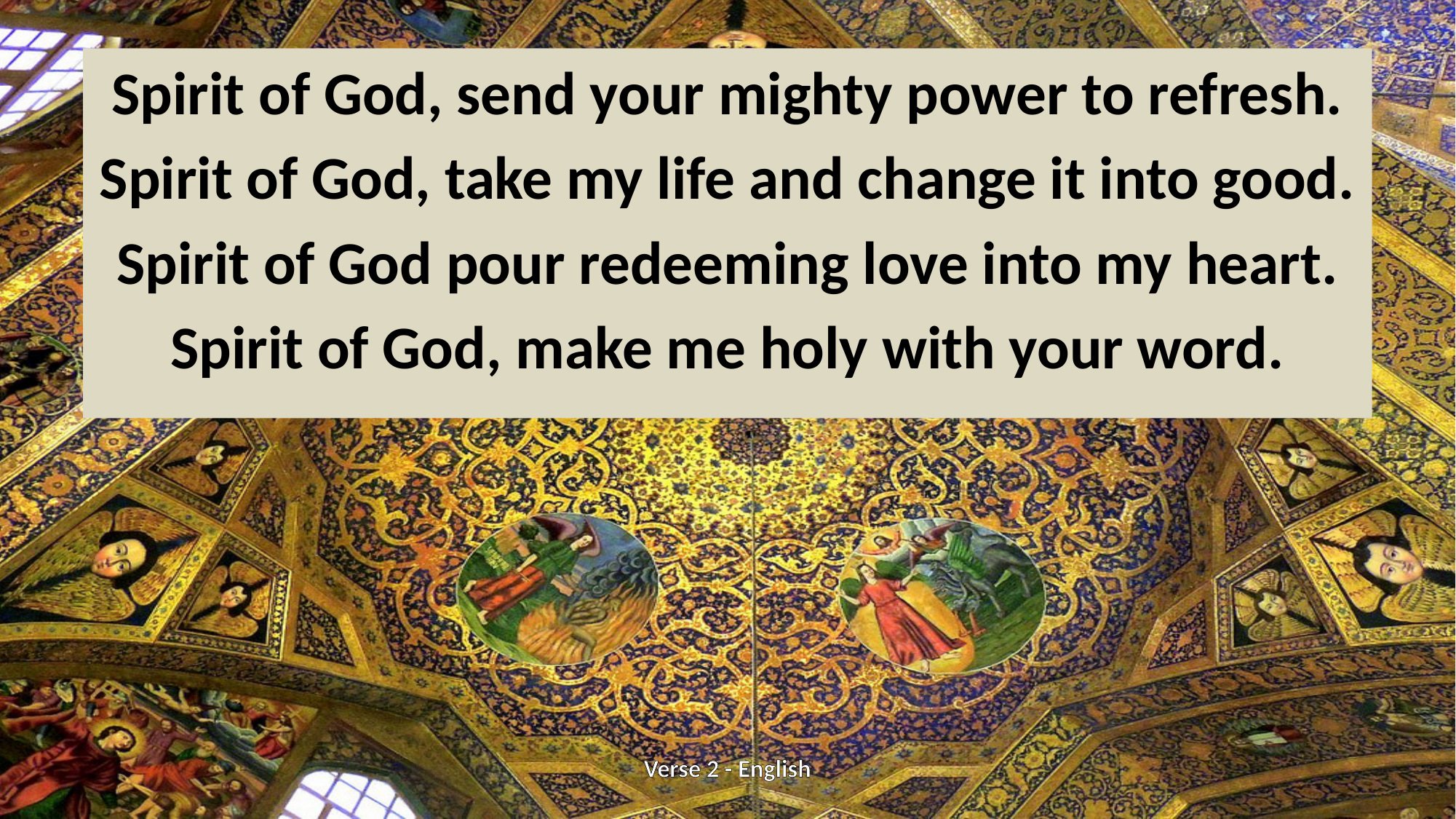

Spirit of God, send your mighty power to refresh.
Spirit of God, take my life and change it into good.
Spirit of God pour redeeming love into my heart.
Spirit of God, make me holy with your word.
# Verse 2 - English